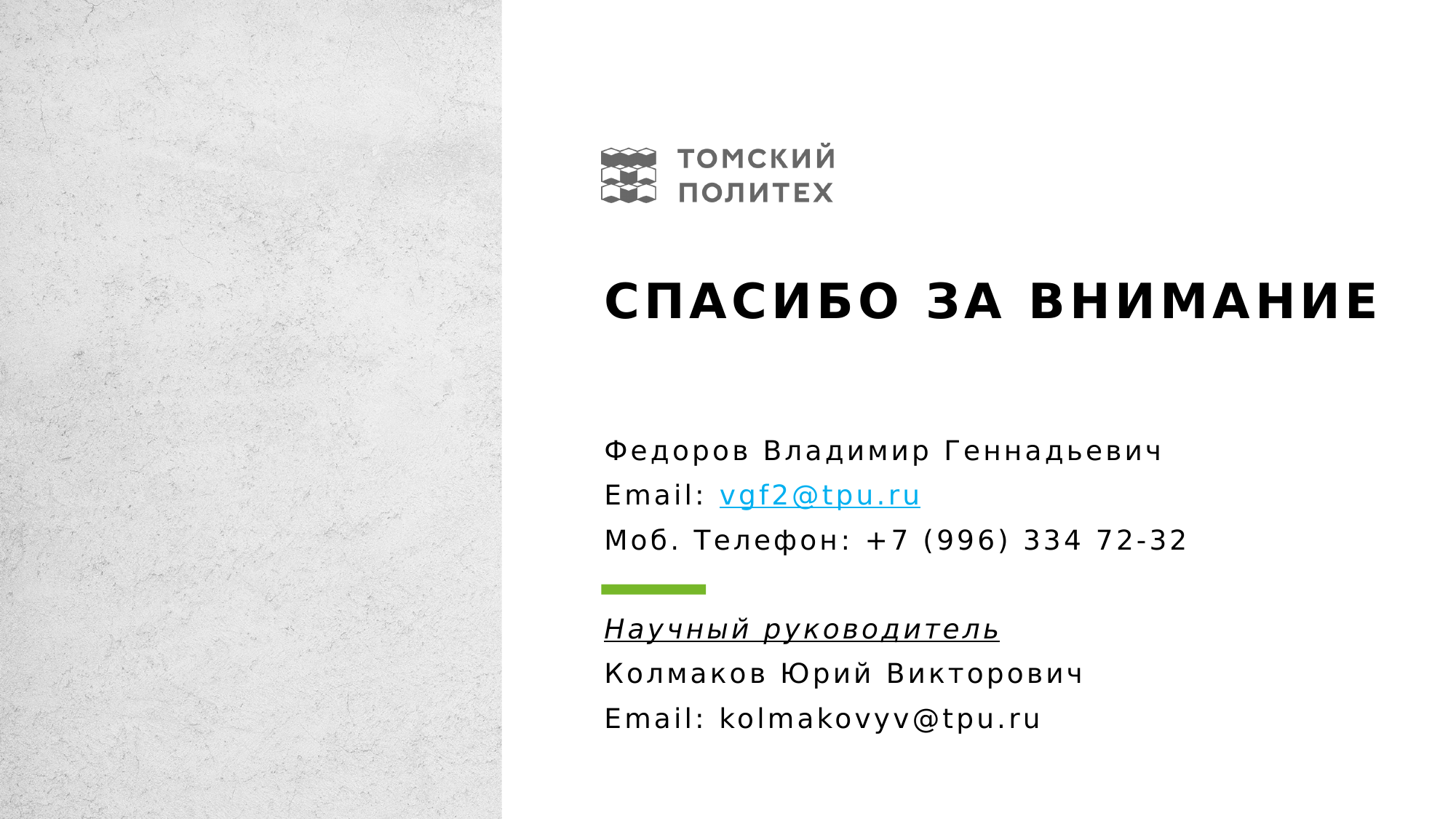

# Спасибо за внимание
Федоров Владимир Геннадьевич
Email: vgf2@tpu.ru
Моб. Телефон: +7 (996) 334 72-32

Научный руководитель
Колмаков Юрий Викторович
Email: kolmakovyv@tpu.ru